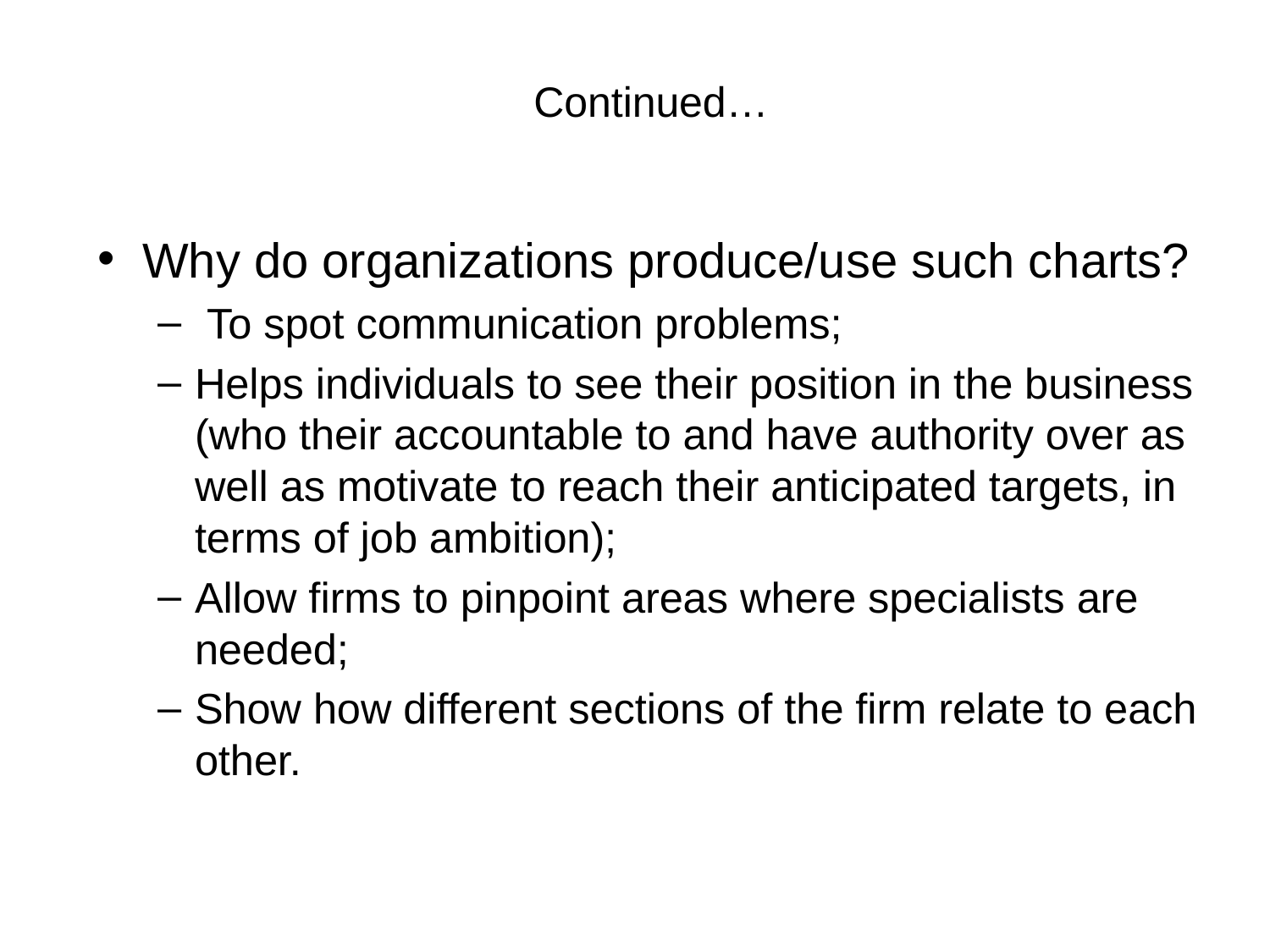

# Continued…
Why do organizations produce/use such charts?
 To spot communication problems;
Helps individuals to see their position in the business (who their accountable to and have authority over as well as motivate to reach their anticipated targets, in terms of job ambition);
Allow firms to pinpoint areas where specialists are needed;
Show how different sections of the firm relate to each other.

16